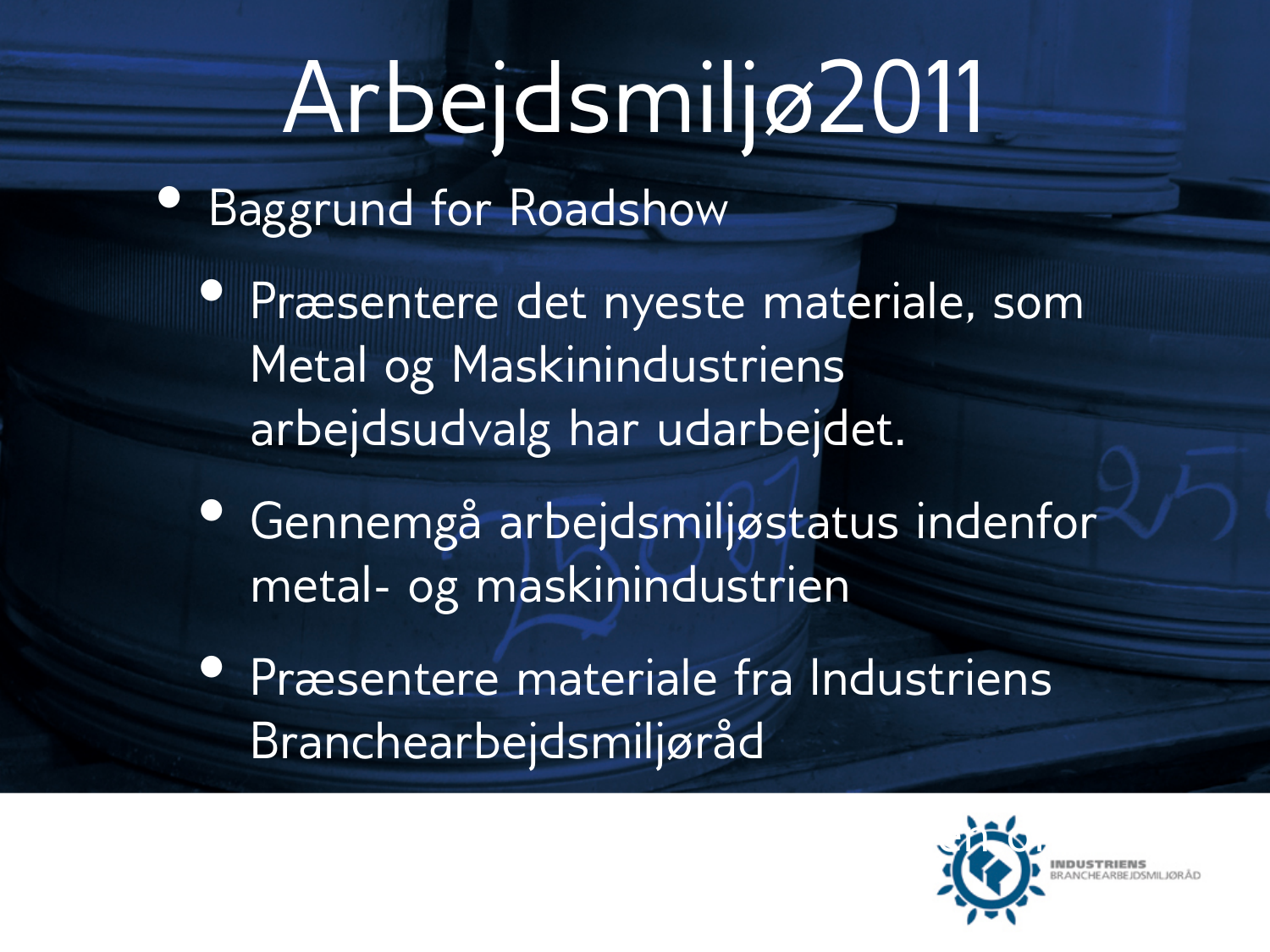

# Arbejdsmiljø2011
Baggrund for Roadshow
Præsentere det nyeste materiale, som Metal og Maskinindustriens arbejdsudvalg har udarbejdet.
Gennemgå arbejdsmiljøstatus indenfor metal- og maskinindustrien
Præsentere materiale fra Industriens Branchearbejdsmiljøråd
Udveksling af erfaringer  og viden om arbejdsmiljø